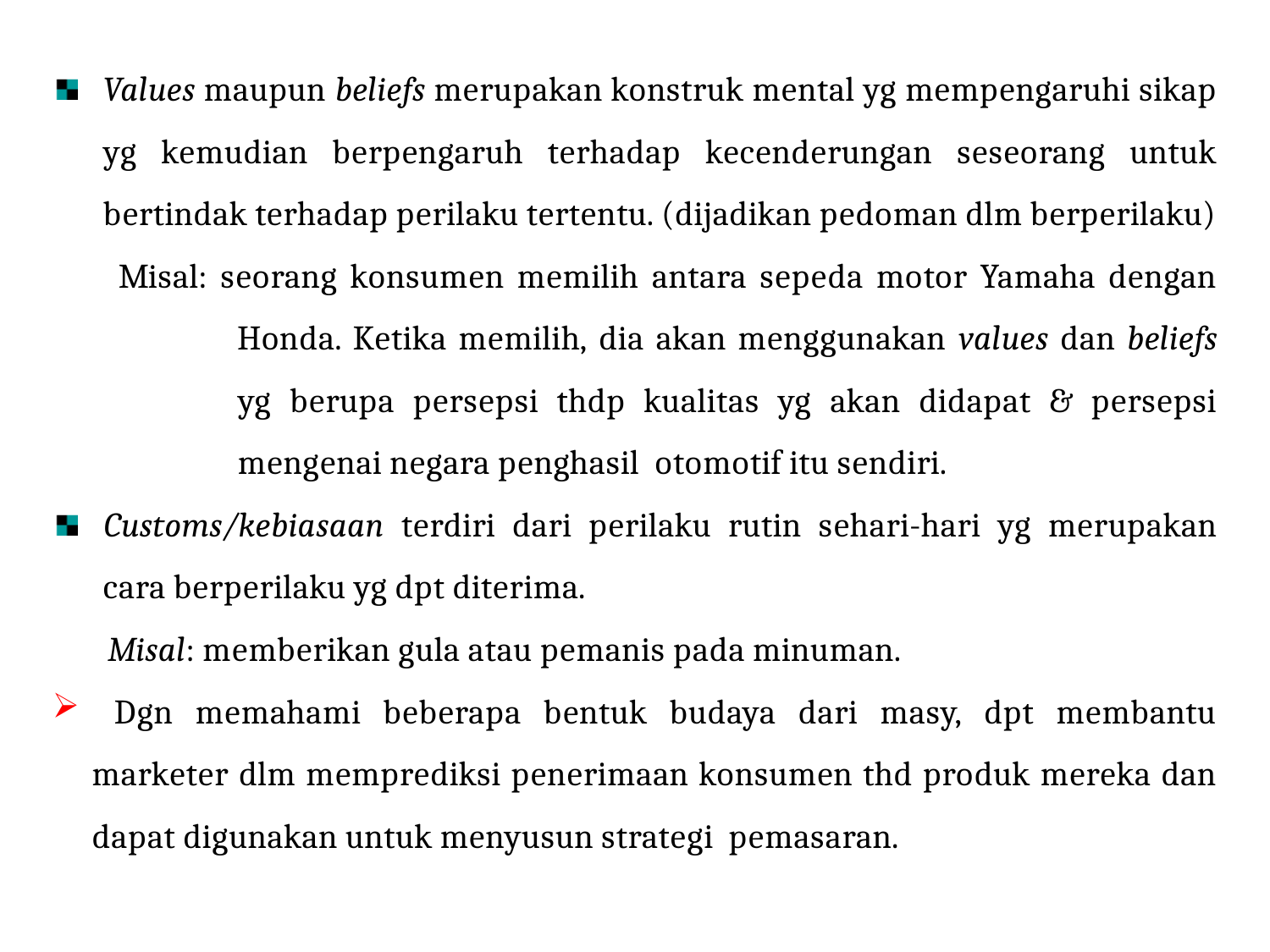

Values maupun beliefs merupakan konstruk mental yg mempengaruhi sikap yg kemudian berpengaruh terhadap kecenderungan seseorang untuk bertindak terhadap perilaku tertentu. (dijadikan pedoman dlm berperilaku)
Misal: seorang konsumen memilih antara sepeda motor Yamaha dengan Honda. Ketika memilih, dia akan menggunakan values dan beliefs yg berupa persepsi thdp kualitas yg akan didapat & persepsi mengenai negara penghasil  otomotif itu sendiri.
Customs/kebiasaan terdiri dari perilaku rutin sehari-hari yg merupakan cara berperilaku yg dpt diterima.
Misal: memberikan gula atau pemanis pada minuman.
 Dgn memahami beberapa bentuk budaya dari masy, dpt membantu marketer dlm memprediksi penerimaan konsumen thd produk mereka dan dapat digunakan untuk menyusun strategi  pemasaran.